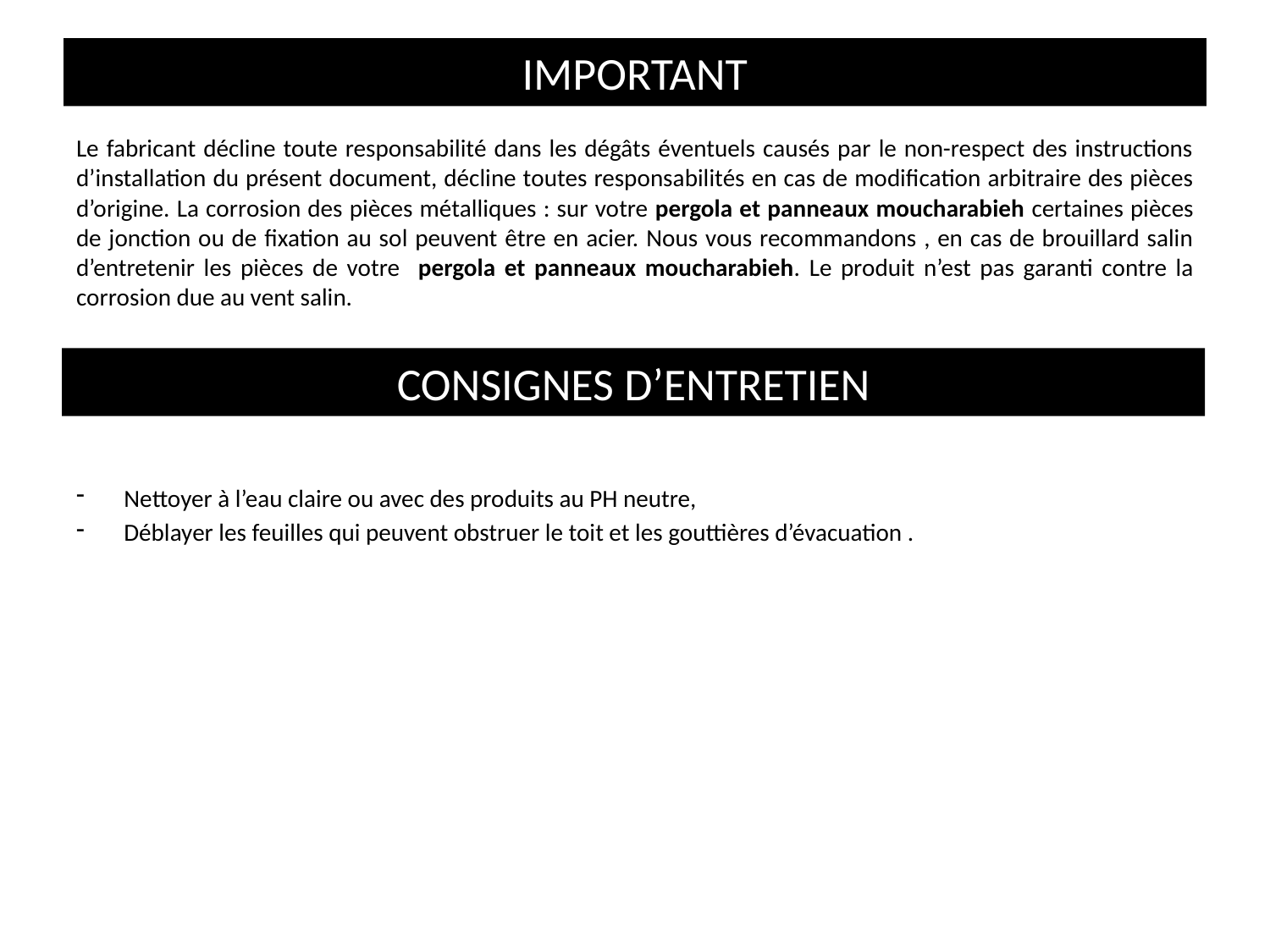

# IMPORTANT
Le fabricant décline toute responsabilité dans les dégâts éventuels causés par le non-respect des instructions d’installation du présent document, décline toutes responsabilités en cas de modification arbitraire des pièces d’origine. La corrosion des pièces métalliques : sur votre pergola et panneaux moucharabieh certaines pièces de jonction ou de fixation au sol peuvent être en acier. Nous vous recommandons , en cas de brouillard salin d’entretenir les pièces de votre  pergola et panneaux moucharabieh. Le produit n’est pas garanti contre la corrosion due au vent salin.

CONSIGNES D’ENTRETIEN
Nettoyer à l’eau claire ou avec des produits au PH neutre,
Déblayer les feuilles qui peuvent obstruer le toit et les gouttières d’évacuation .